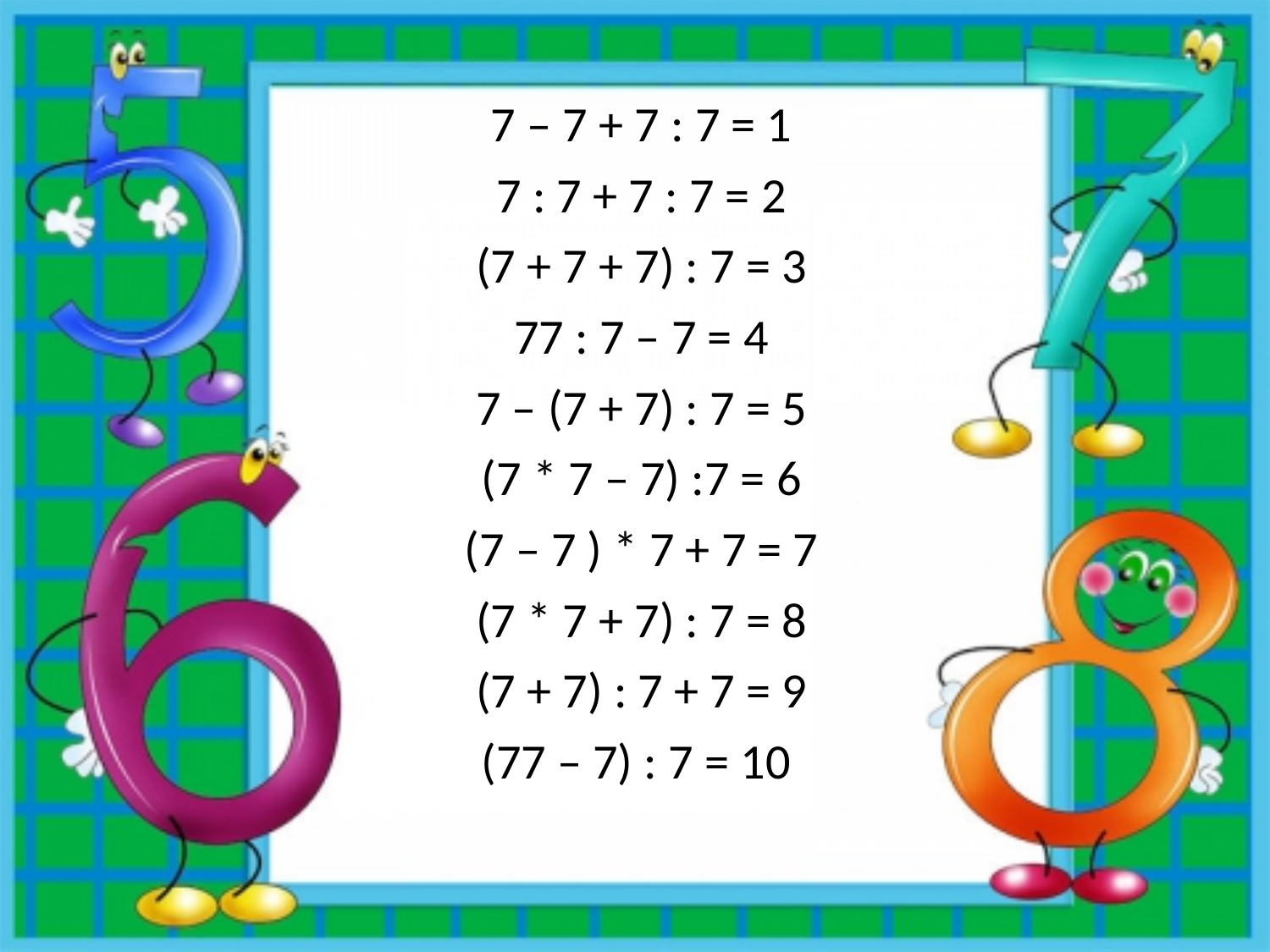

7 – 7 + 7 : 7 = 1
7 : 7 + 7 : 7 = 2
(7 + 7 + 7) : 7 = 3
77 : 7 – 7 = 4
7 – (7 + 7) : 7 = 5
(7 * 7 – 7) :7 = 6
(7 – 7 ) * 7 + 7 = 7
(7 * 7 + 7) : 7 = 8
(7 + 7) : 7 + 7 = 9
(77 – 7) : 7 = 10